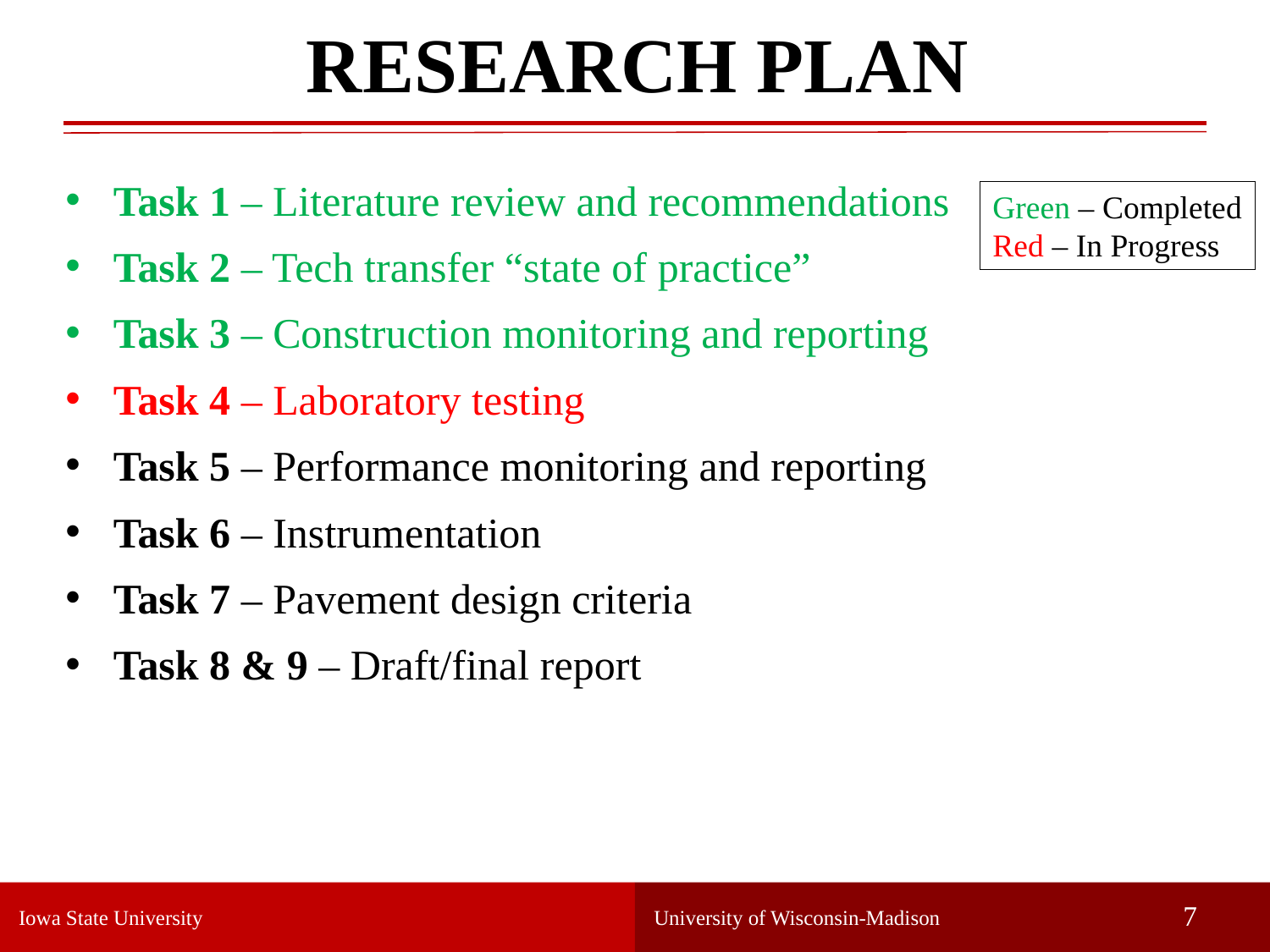

# RESEARCH PLAN
Task 1 – Literature review and recommendations
Task 2 – Tech transfer “state of practice”
Task 3 – Construction monitoring and reporting
Task 4 – Laboratory testing
Task 5 – Performance monitoring and reporting
Task 6 – Instrumentation
Task 7 – Pavement design criteria
Task 8 & 9 – Draft/final report
Green – Completed
Red – In Progress